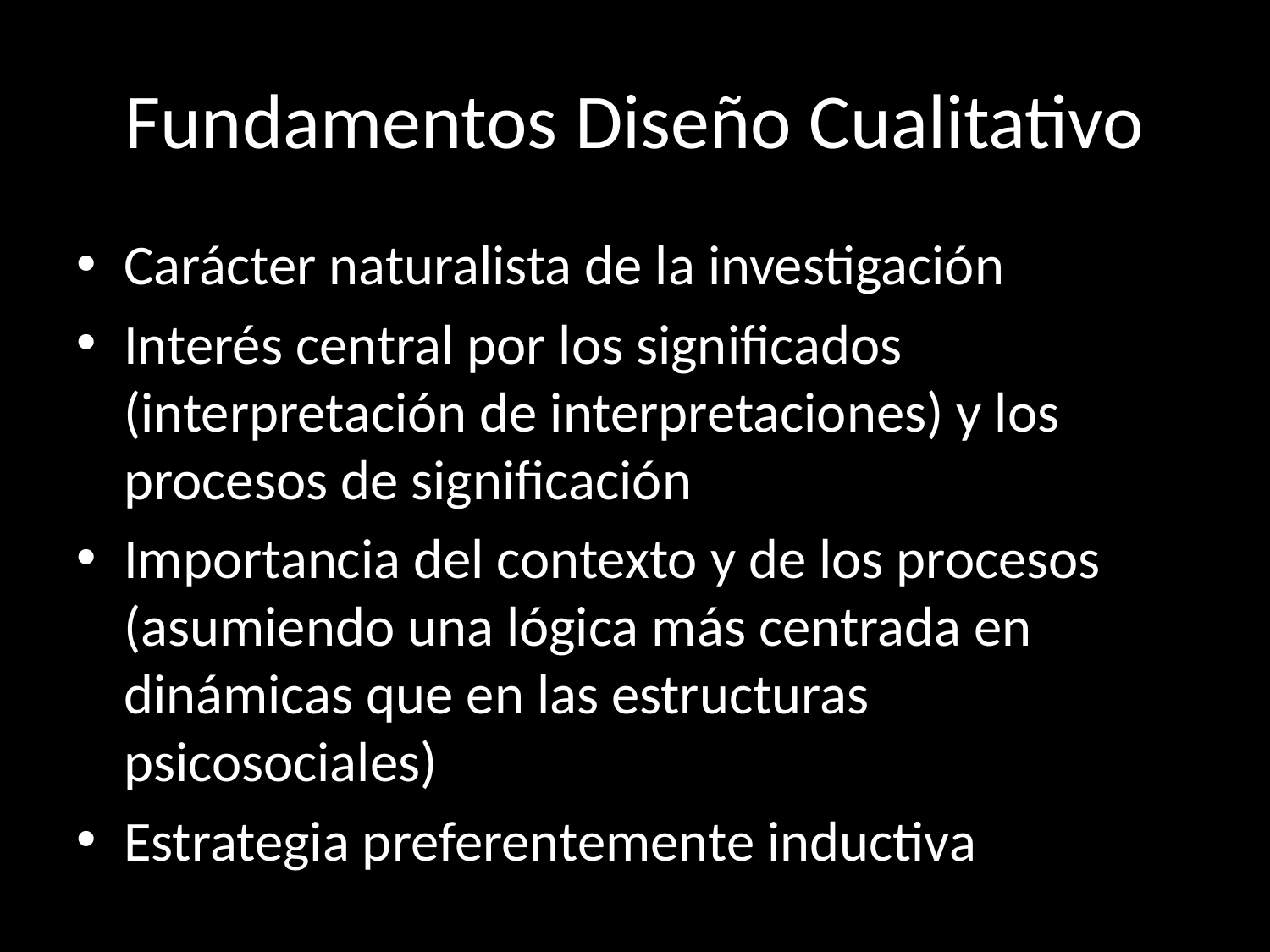

# Fundamentos Diseño Cualitativo
Carácter naturalista de la investigación
Interés central por los significados (interpretación de interpretaciones) y los procesos de significación
Importancia del contexto y de los procesos (asumiendo una lógica más centrada en dinámicas que en las estructuras psicosociales)
Estrategia preferentemente inductiva